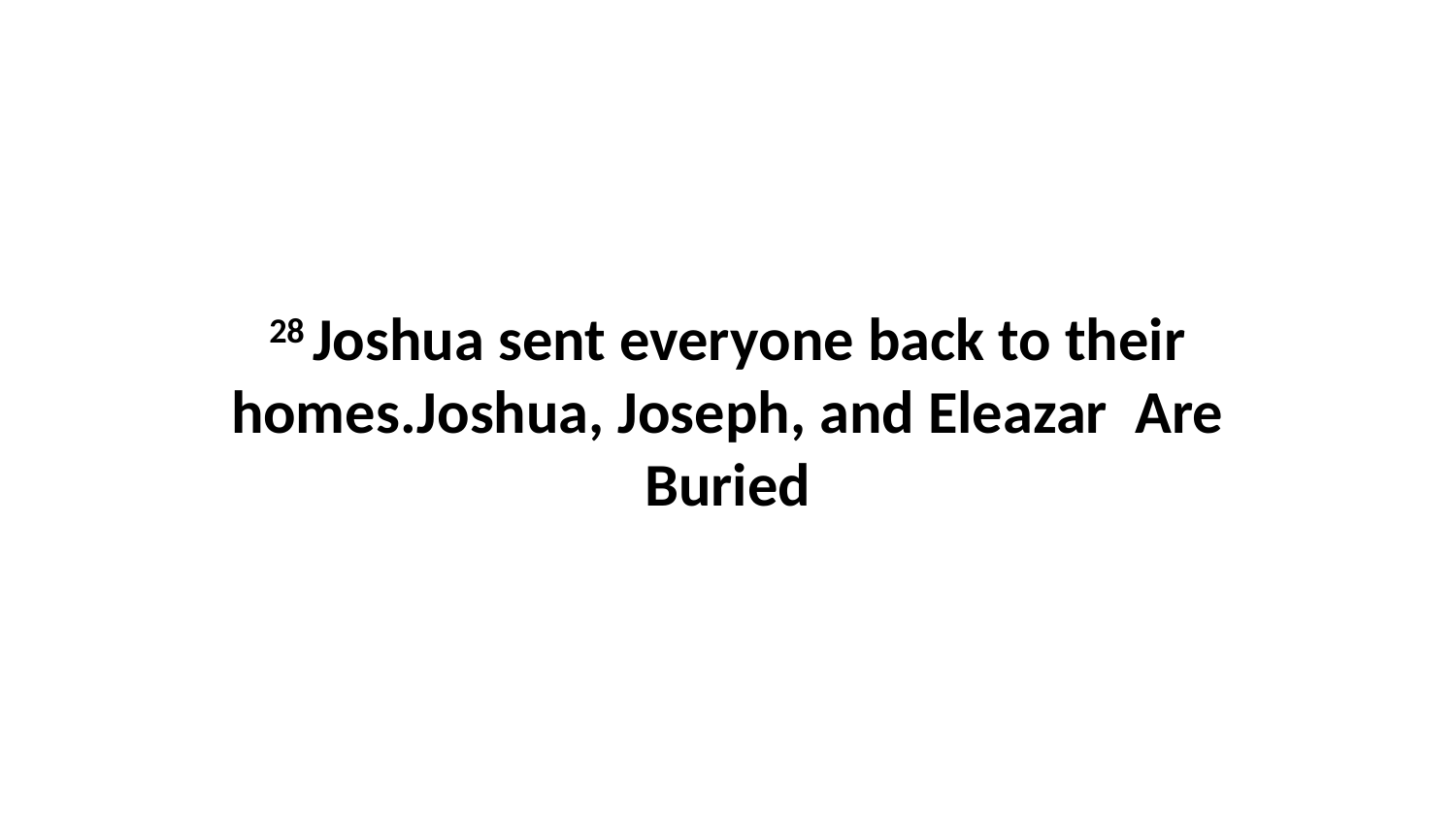

28 Joshua sent everyone back to their homes.Joshua, Joseph, and Eleazar  Are Buried